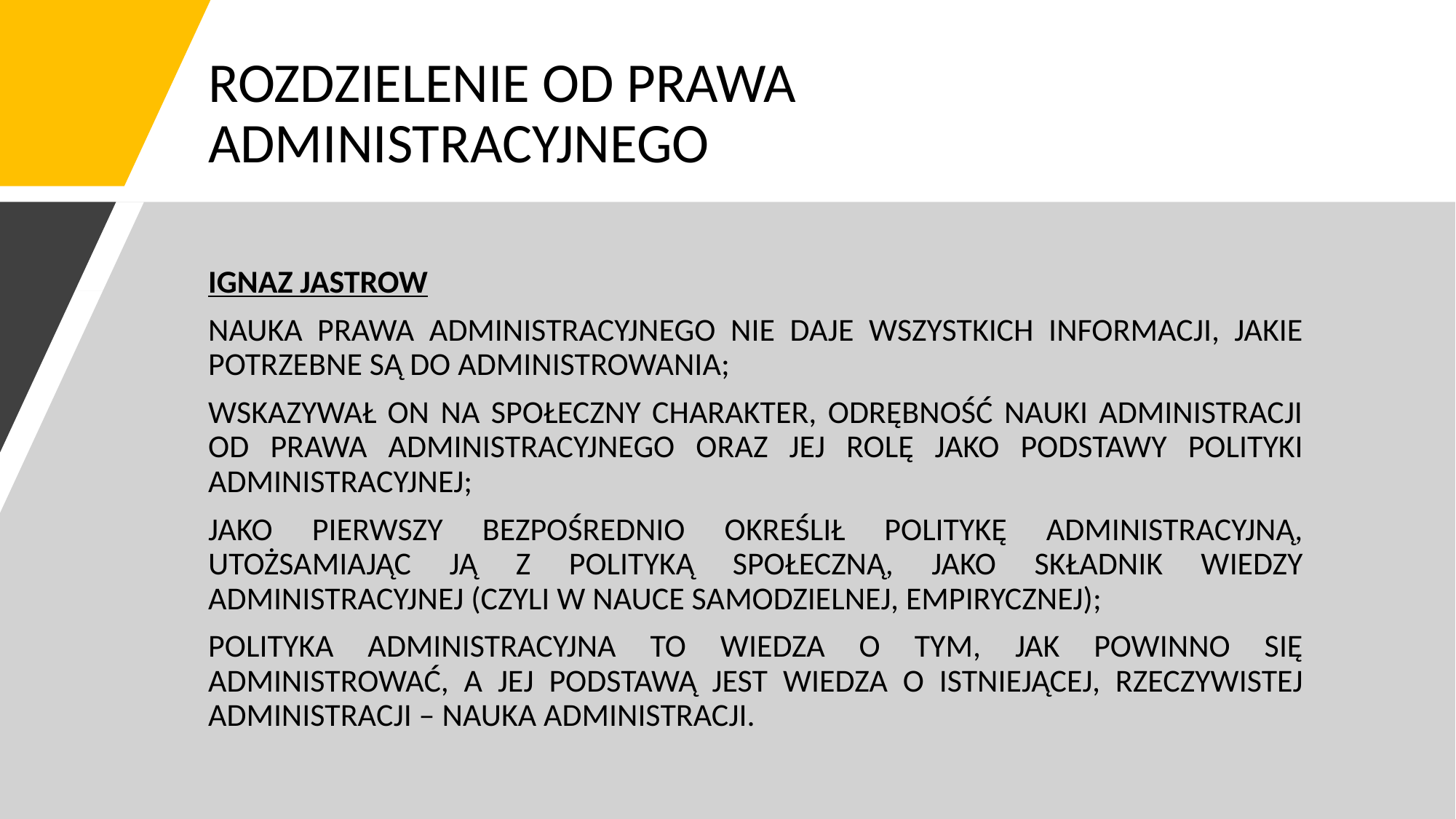

# ROZDZIELENIE OD PRAWA ADMINISTRACYJNEGO

IGNAZ JASTROW
NAUKA PRAWA ADMINISTRACYJNEGO NIE DAJE WSZYSTKICH INFORMACJI, JAKIE POTRZEBNE SĄ DO ADMINISTROWANIA;
WSKAZYWAŁ ON NA SPOŁECZNY CHARAKTER, ODRĘBNOŚĆ NAUKI ADMINISTRACJI OD PRAWA ADMINISTRACYJNEGO ORAZ JEJ ROLĘ JAKO PODSTAWY POLITYKI ADMINISTRACYJNEJ;
JAKO PIERWSZY BEZPOŚREDNIO OKREŚLIŁ POLITYKĘ ADMINISTRACYJNĄ, UTOŻSAMIAJĄC JĄ Z POLITYKĄ SPOŁECZNĄ, JAKO SKŁADNIK WIEDZY ADMINISTRACYJNEJ (CZYLI W NAUCE SAMODZIELNEJ, EMPIRYCZNEJ);
POLITYKA ADMINISTRACYJNA TO WIEDZA O TYM, JAK POWINNO SIĘ ADMINISTROWAĆ, A JEJ PODSTAWĄ JEST WIEDZA O ISTNIEJĄCEJ, RZECZYWISTEJ ADMINISTRACJI – NAUKA ADMINISTRACJI.